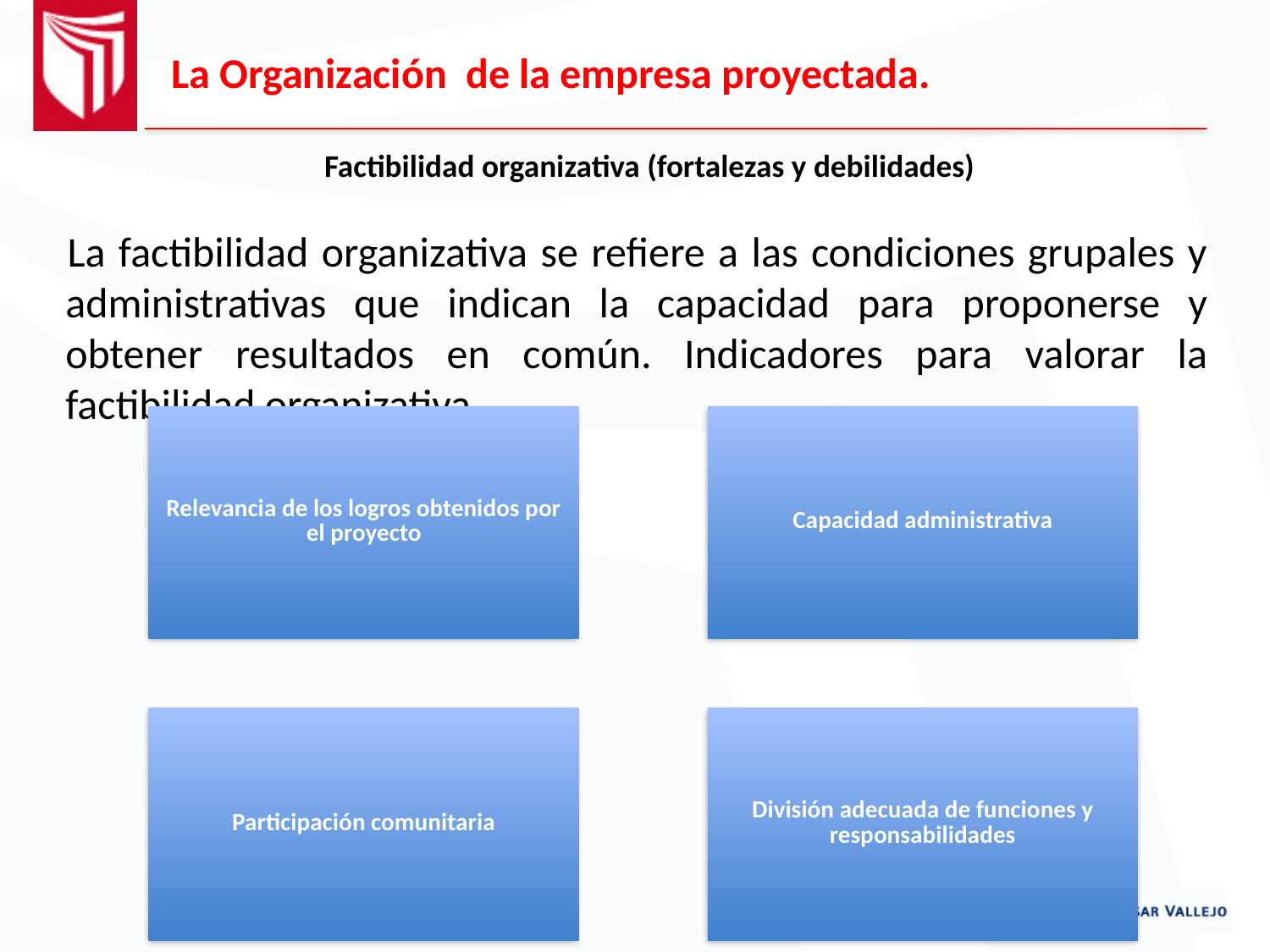

La Organización  de la empresa proyectada.
Factibilidad organizativa (fortalezas y debilidades)
La factibilidad organizativa se refiere a las condiciones grupales y administrativas que indican la capacidad para proponerse y obtener resultados en común. Indicadores para valorar la factibilidad organizativa.
Relevancia de los logros obtenidos por el proyecto
Capacidad administrativa
Participación comunitaria
División adecuada de funciones y responsabilidades